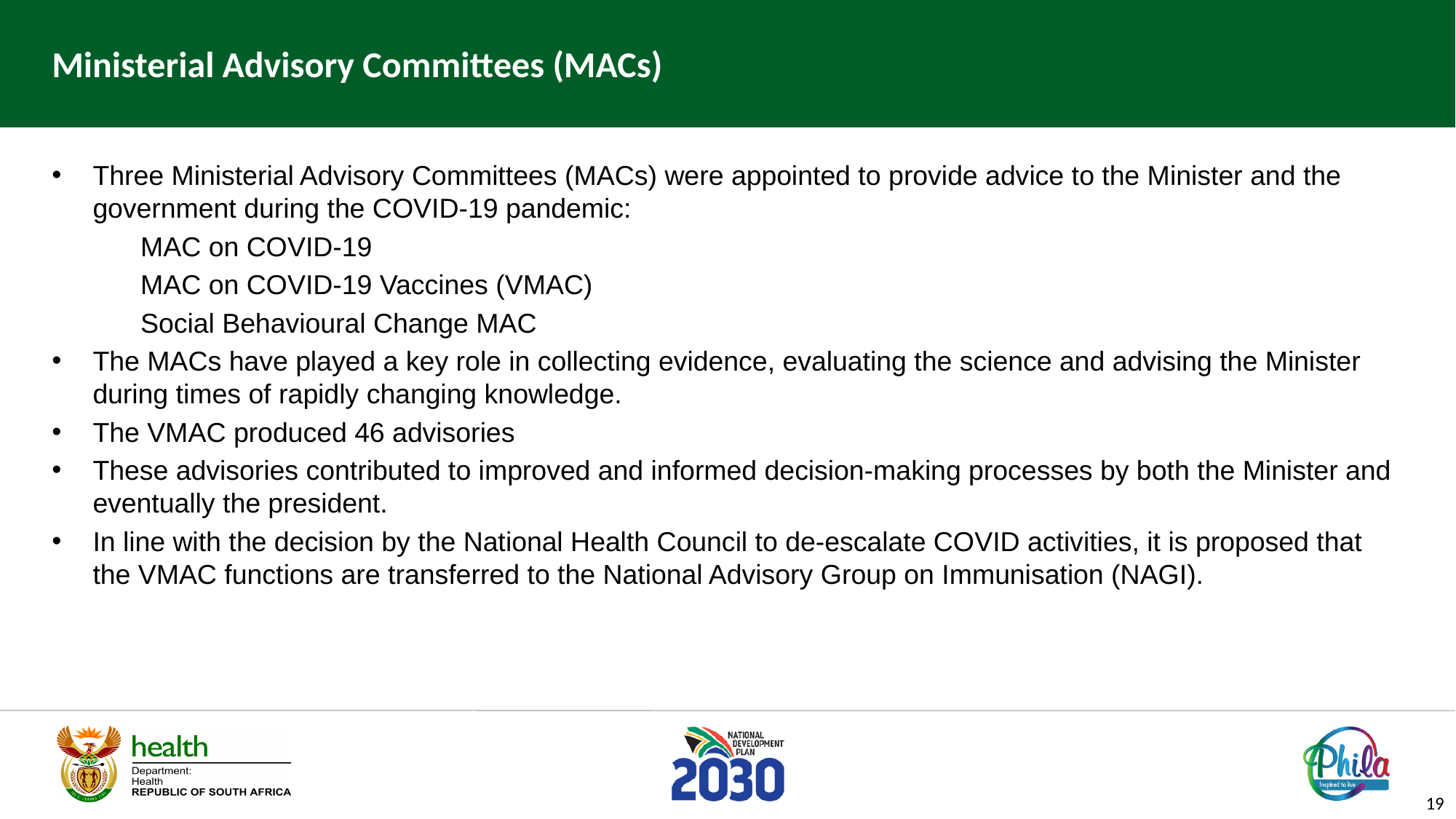

# Ministerial Advisory Committees (MACs)
Three Ministerial Advisory Committees (MACs) were appointed to provide advice to the Minister and the government during the COVID-19 pandemic:
MAC on COVID-19
MAC on COVID-19 Vaccines (VMAC)
Social Behavioural Change MAC
The MACs have played a key role in collecting evidence, evaluating the science and advising the Minister during times of rapidly changing knowledge.
The VMAC produced 46 advisories
These advisories contributed to improved and informed decision-making processes by both the Minister and eventually the president.
In line with the decision by the National Health Council to de-escalate COVID activities, it is proposed that the VMAC functions are transferred to the National Advisory Group on Immunisation (NAGI).